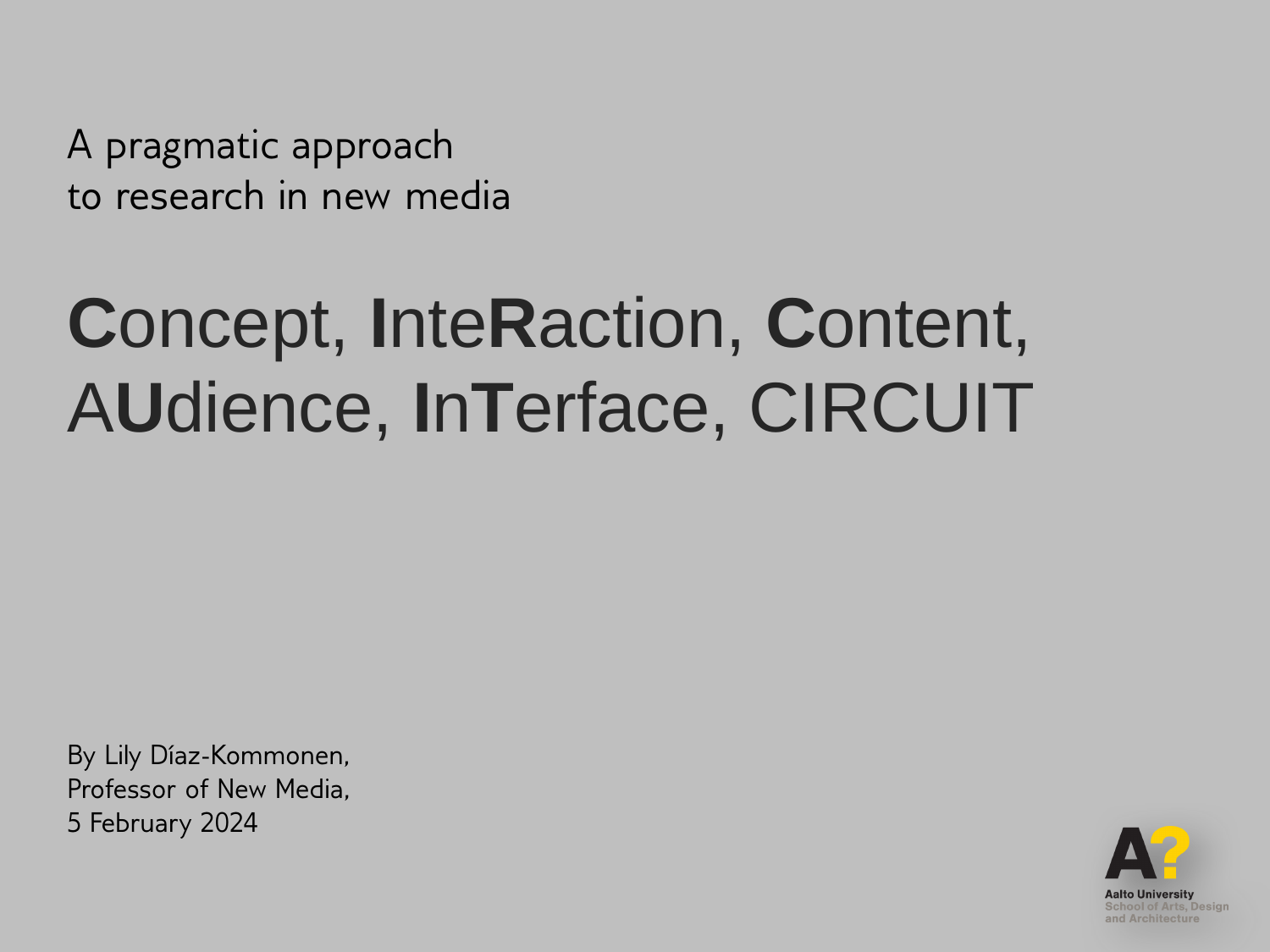

# A pragmatic approach to research in new media Concept, InteRaction, Content, AUdience, InTerface, CIRCUIT
By Lily Díaz-Kommonen,
Professor of New Media,
5 February 2024